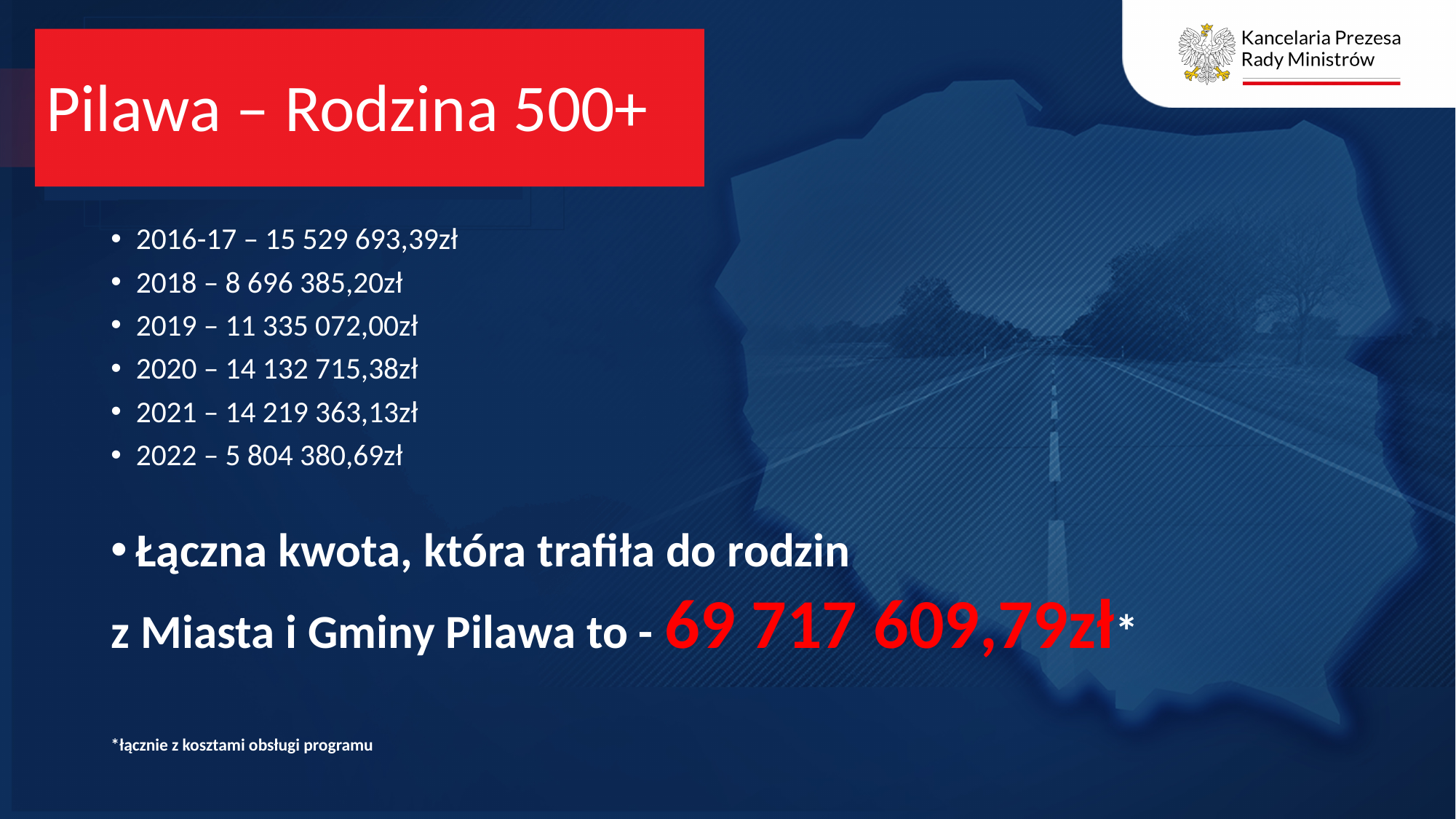

# Pilawa – Rodzina 500+
2016-17 – 15 529 693,39zł
2018 – 8 696 385,20zł
2019 – 11 335 072,00zł
2020 – 14 132 715,38zł
2021 – 14 219 363,13zł
2022 – 5 804 380,69zł

Łączna kwota, która trafiła do rodzin
z Miasta i Gminy Pilawa to - 69 717 609,79zł*

*łącznie z kosztami obsługi programu